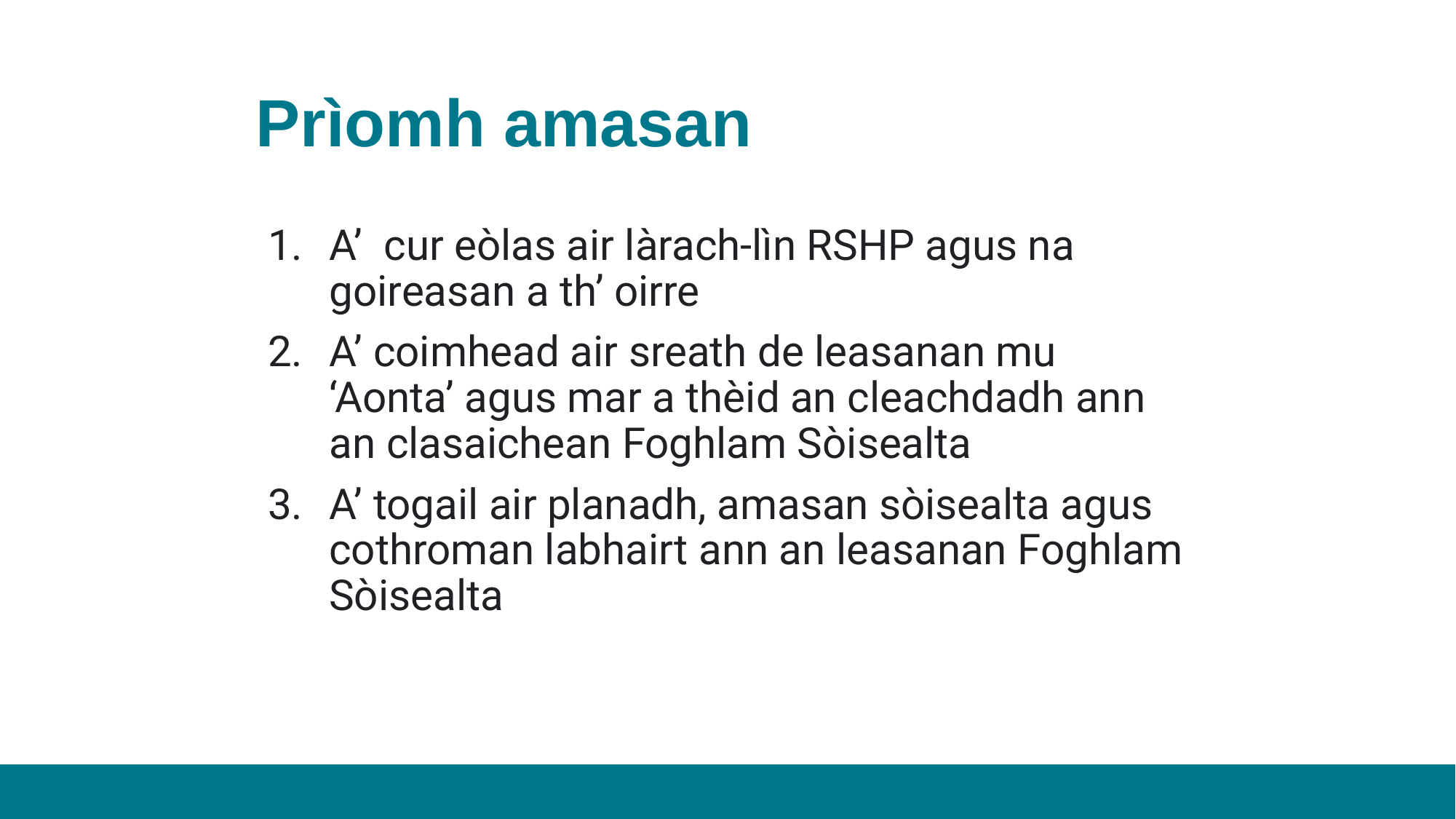

# Prìomh amasan
A’  cur eòlas air làrach-lìn RSHP agus na goireasan a th’ oirre
A’ coimhead air sreath de leasanan mu ‘Aonta’ agus mar a thèid an cleachdadh ann an clasaichean Foghlam Sòisealta
A’ togail air planadh, amasan sòisealta agus cothroman labhairt ann an leasanan Foghlam Sòisealta